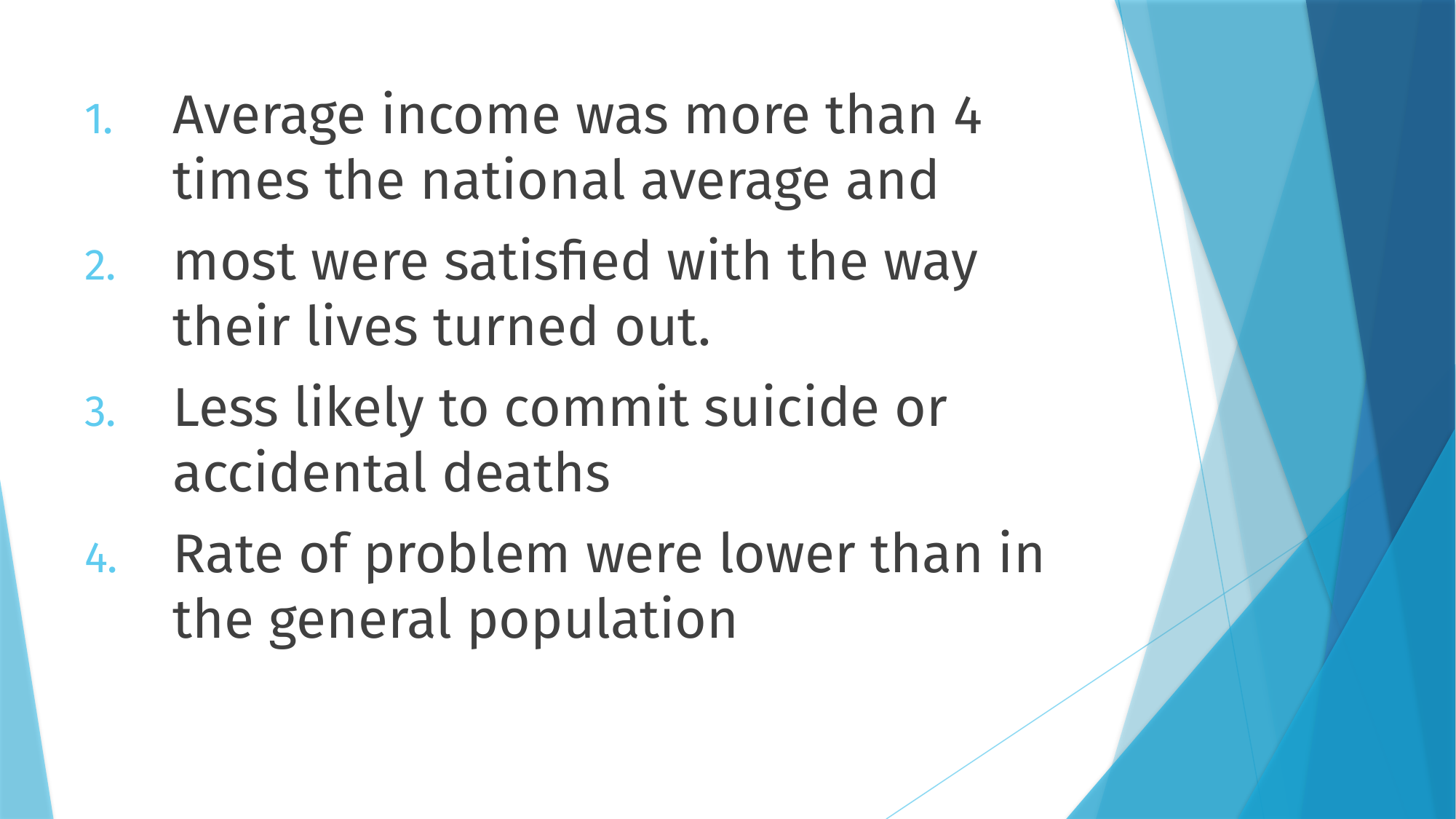

Average income was more than 4 times the national average and
most were satisfied with the way their lives turned out.
Less likely to commit suicide or accidental deaths
Rate of problem were lower than in the general population